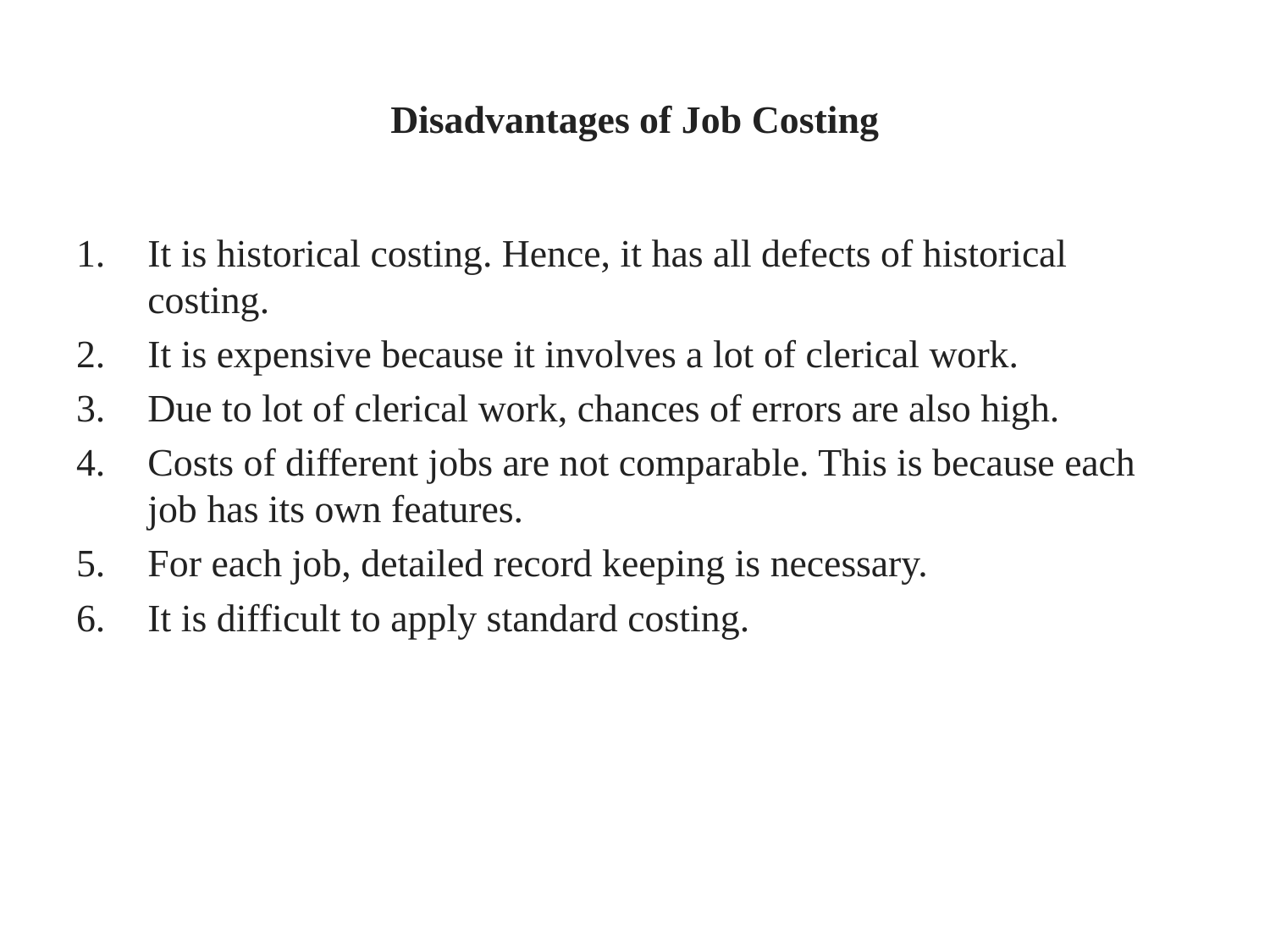

# Disadvantages of Job Costing
It is historical costing. Hence, it has all defects of historical costing.
It is expensive because it involves a lot of clerical work.
Due to lot of clerical work, chances of errors are also high.
Costs of different jobs are not comparable. This is because each job has its own features.
For each job, detailed record keeping is necessary.
It is difficult to apply standard costing.